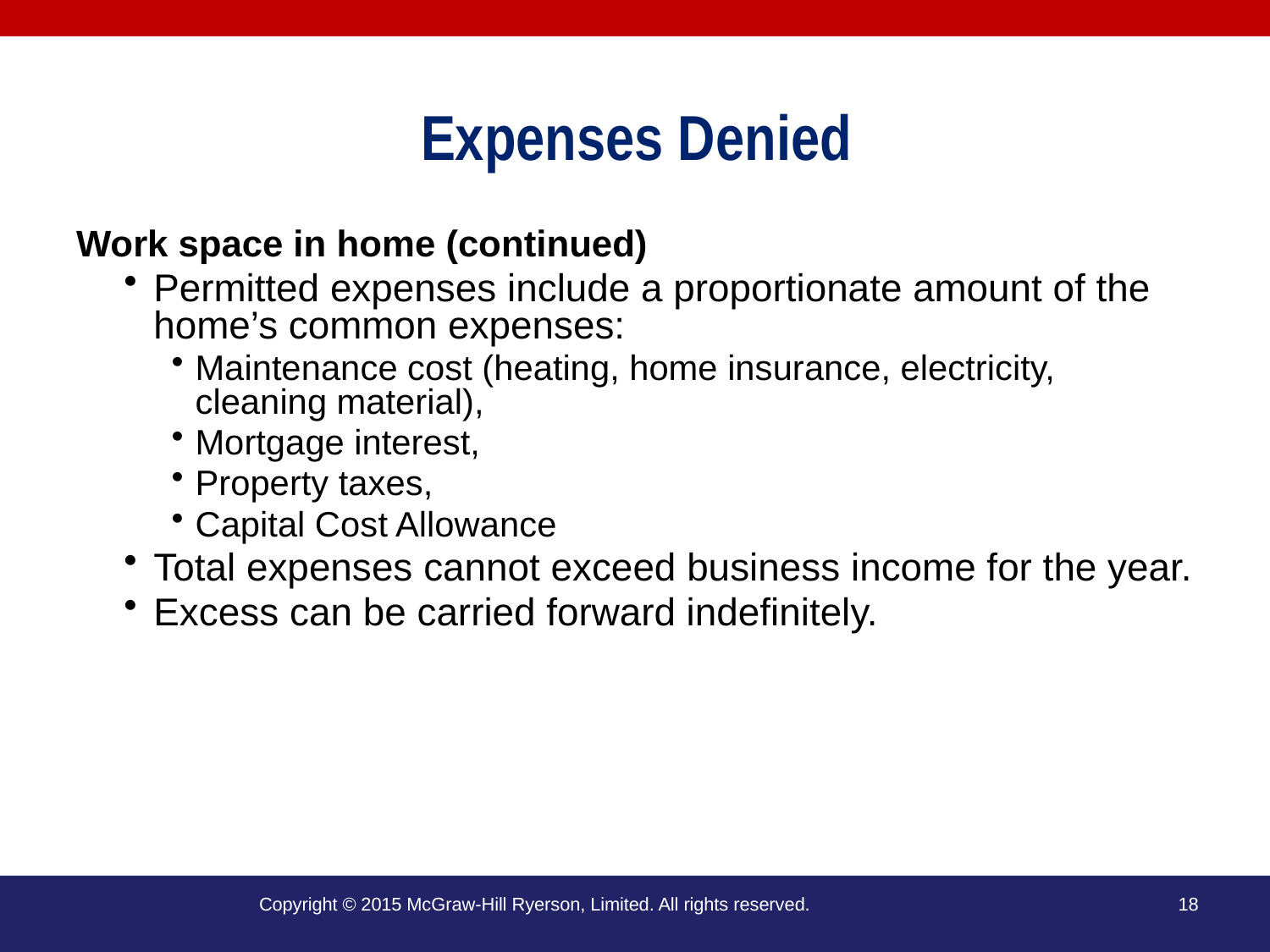

# Expenses Denied
Work space in home (continued)
Permitted expenses include a proportionate amount of the home’s common expenses:
Maintenance cost (heating, home insurance, electricity, cleaning material),
Mortgage interest,
Property taxes,
Capital Cost Allowance
Total expenses cannot exceed business income for the year.
Excess can be carried forward indefinitely.

Copyright © 2015 McGraw-Hill Ryerson, Limited. All rights reserved.
18